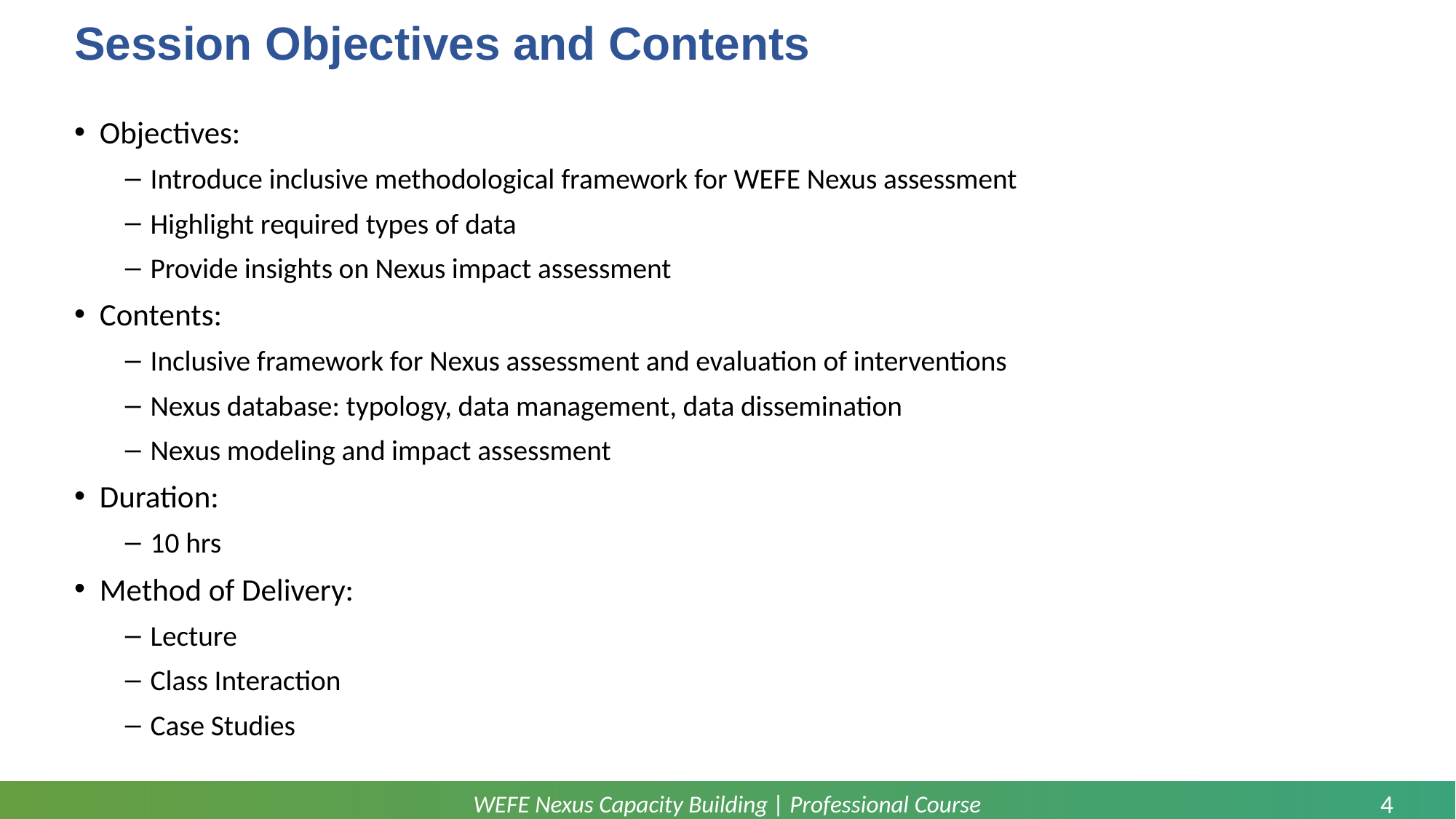

# Session Objectives and Contents
Objectives:
Introduce inclusive methodological framework for WEFE Nexus assessment
Highlight required types of data
Provide insights on Nexus impact assessment
Contents:
Inclusive framework for Nexus assessment and evaluation of interventions
Nexus database: typology, data management, data dissemination
Nexus modeling and impact assessment
Duration:
10 hrs
Method of Delivery:
Lecture
Class Interaction
Case Studies